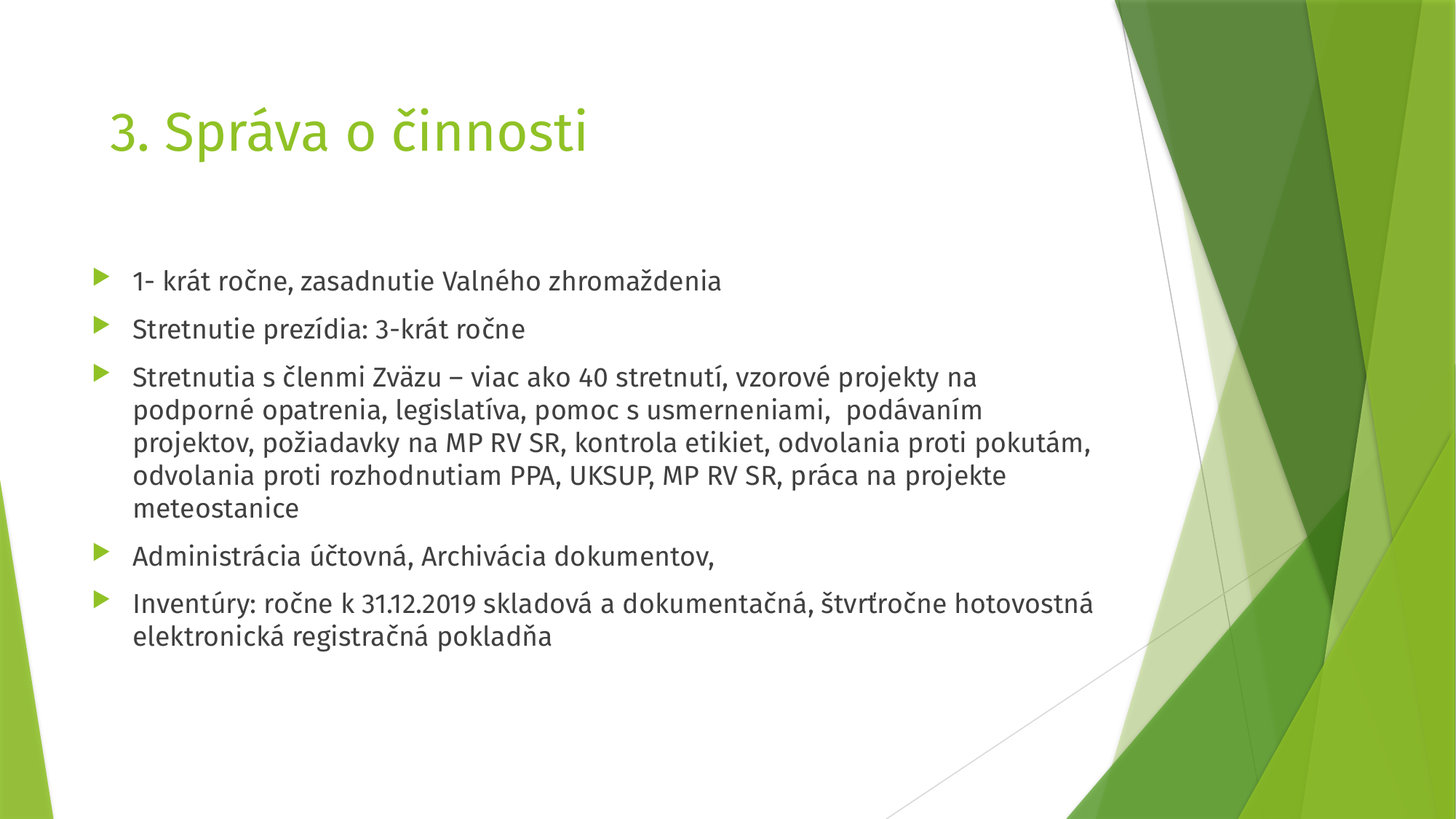

3. Správa o činnosti
1- krát ročne, zasadnutie Valného zhromaždenia
Stretnutie prezídia: 3-krát ročne
Stretnutia s členmi Zväzu – viac ako 40 stretnutí, vzorové projekty na podporné opatrenia, legislatíva, pomoc s usmerneniami,  podávaním projektov, požiadavky na MP RV SR, kontrola etikiet, odvolania proti pokutám, odvolania proti rozhodnutiam PPA, UKSUP, MP RV SR, práca na projekte meteostanice
Administrácia účtovná, Archivácia dokumentov,
Inventúry: ročne k 31.12.2019 skladová a dokumentačná, štvrťročne hotovostná elektronická registračná pokladňa